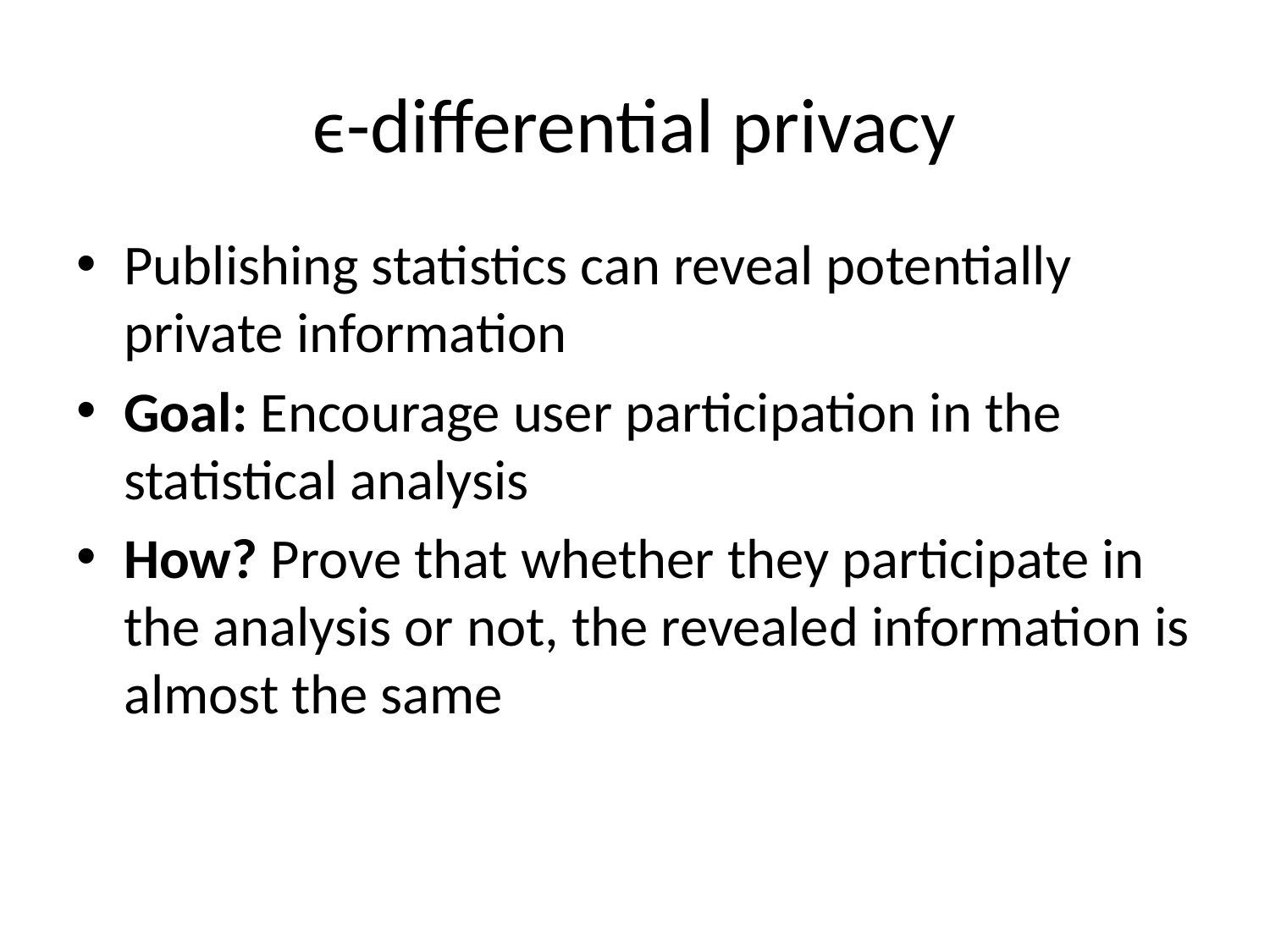

# ϵ-differential privacy
Publishing statistics can reveal potentially private information
Goal: Encourage user participation in the statistical analysis
How? Prove that whether they participate in the analysis or not, the revealed information is almost the same